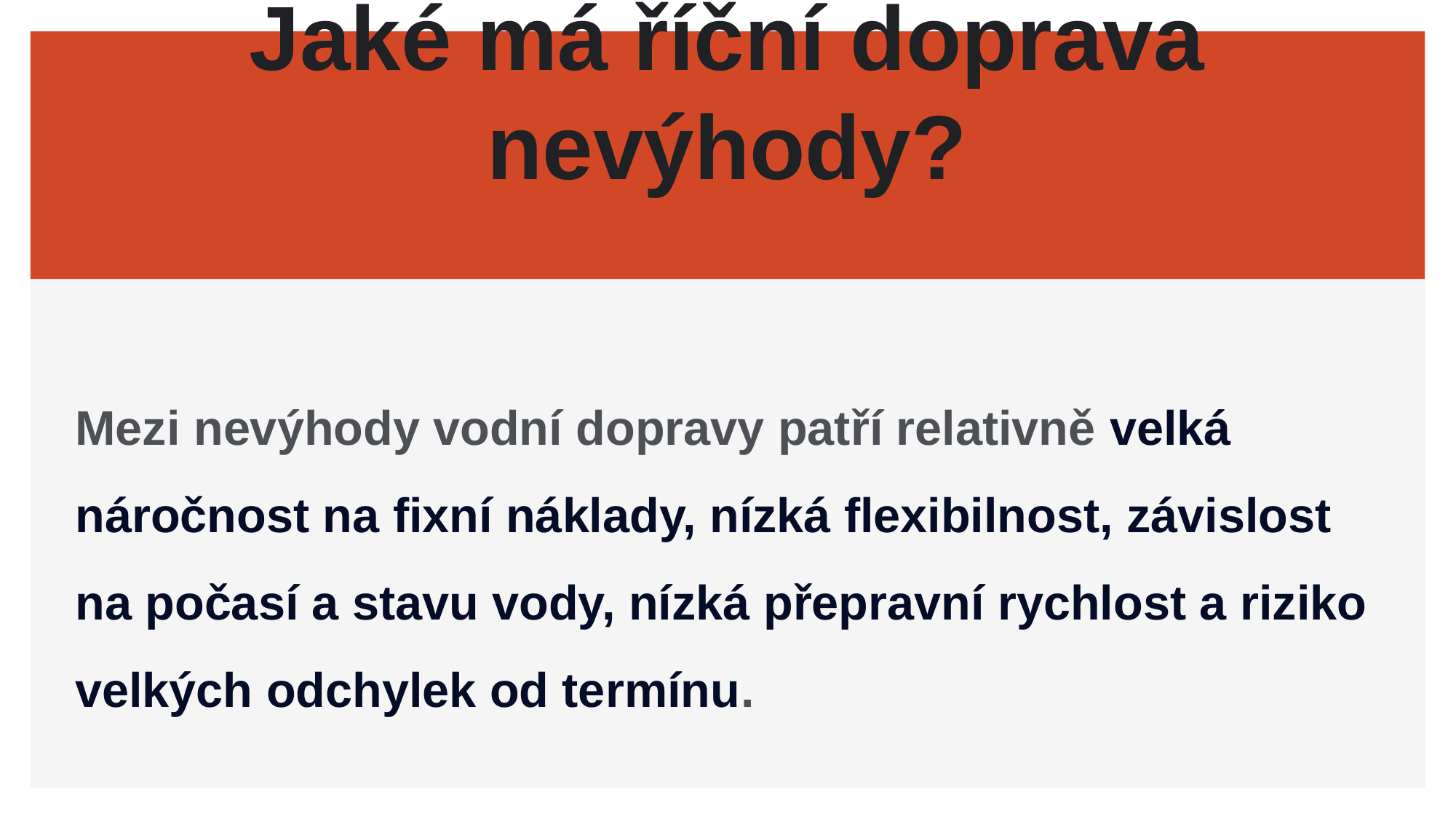

# Jaké má říční doprava nevýhody?
Mezi nevýhody vodní dopravy patří relativně velká náročnost na fixní náklady, nízká flexibilnost, závislost na počasí a stavu vody, nízká přepravní rychlost a riziko velkých odchylek od termínu.